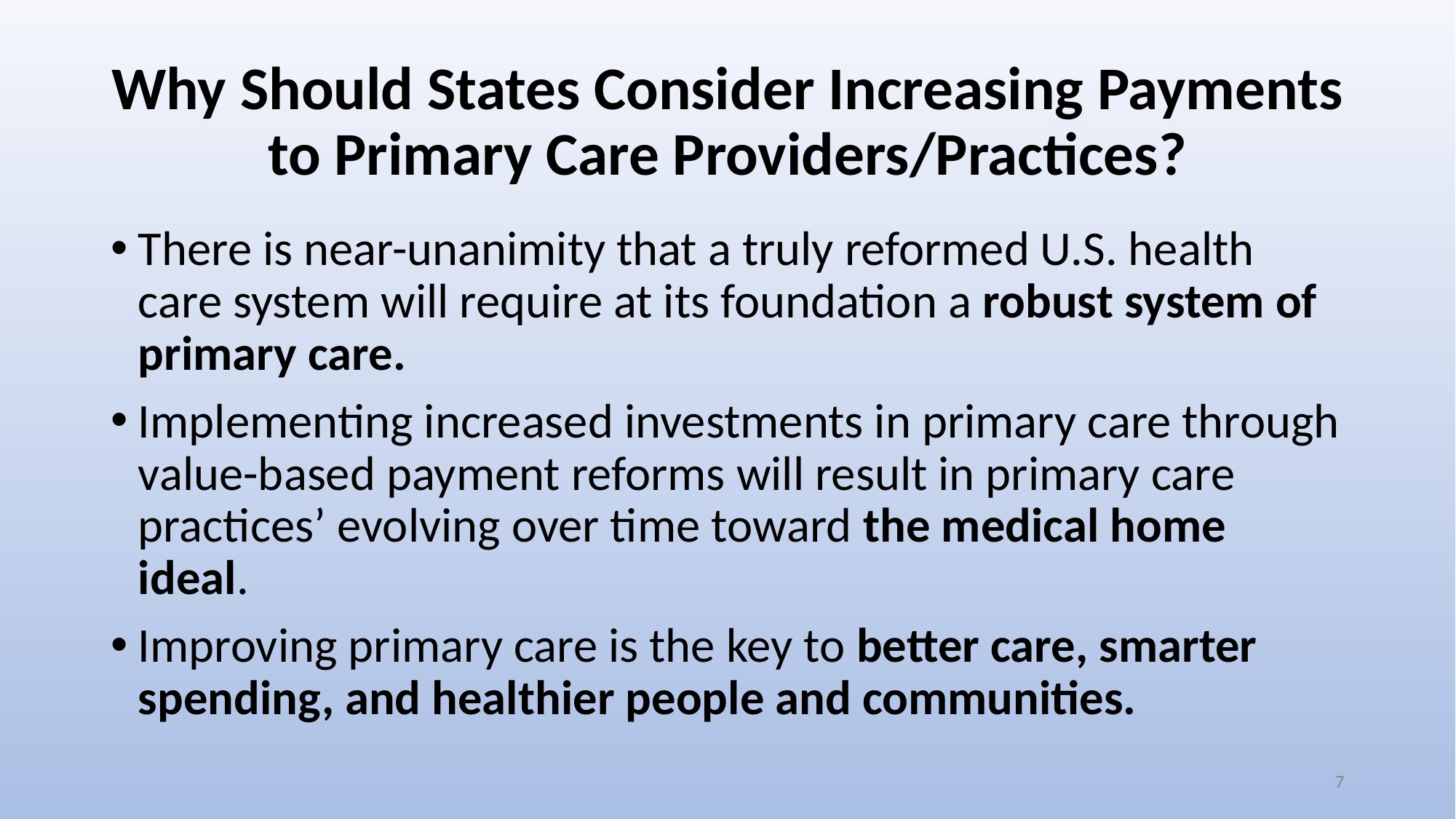

# Why Should States Consider Increasing Payments to Primary Care Providers/Practices?
There is near-unanimity that a truly reformed U.S. health care system will require at its foundation a robust system of primary care.
Implementing increased investments in primary care through value-based payment reforms will result in primary care practices’ evolving over time toward the medical home ideal.
Improving primary care is the key to better care, smarter spending, and healthier people and communities.

7